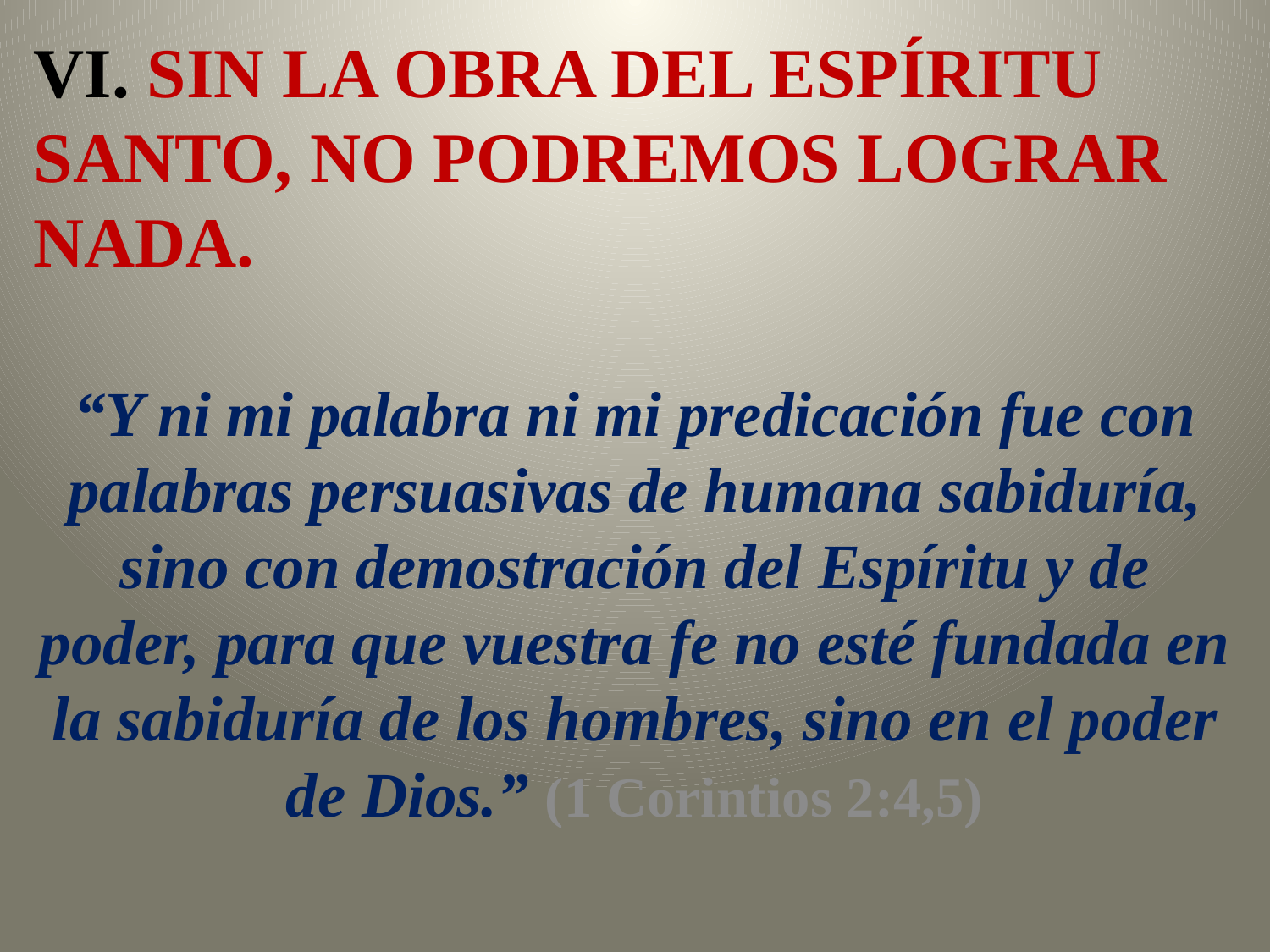

VI. SIN LA OBRA DEL ESPÍRITU SANTO, NO PODREMOS LOGRAR NADA.

“Y ni mi palabra ni mi predicación fue con palabras persuasivas de humana sabiduría, sino con demostración del Espíritu y de poder, para que vuestra fe no esté fundada en la sabiduría de los hombres, sino en el poder de Dios.” (1 Corintios 2:4,5)